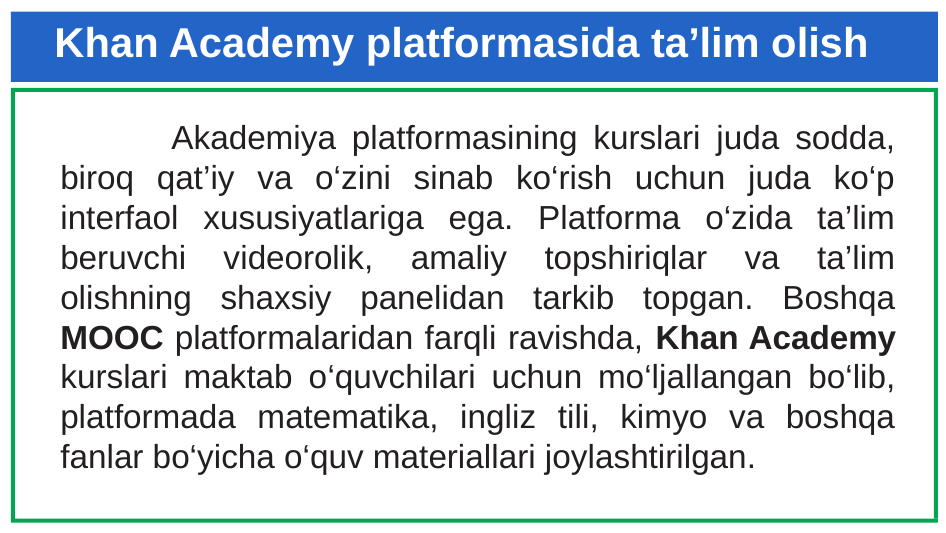

Khan Academy platformasida ta’lim olish
       Akademiya platformasining kurslari juda sodda, biroq qat’iy va o‘zini sinab ko‘rish uchun juda ko‘p interfaol xususiyatlariga ega. Platforma o‘zida ta’lim beruvchi videorolik, amaliy topshiriqlar va ta’lim olishning shaxsiy panelidan tarkib topgan. Boshqa MOOC platformalaridan farqli ravishda, Khan Academy kurslari maktab o‘quvchilari uchun mo‘ljallangan bo‘lib, platformada matematika, ingliz tili, kimyo va boshqa fanlar bo‘yicha o‘quv materiallari joylashtirilgan.